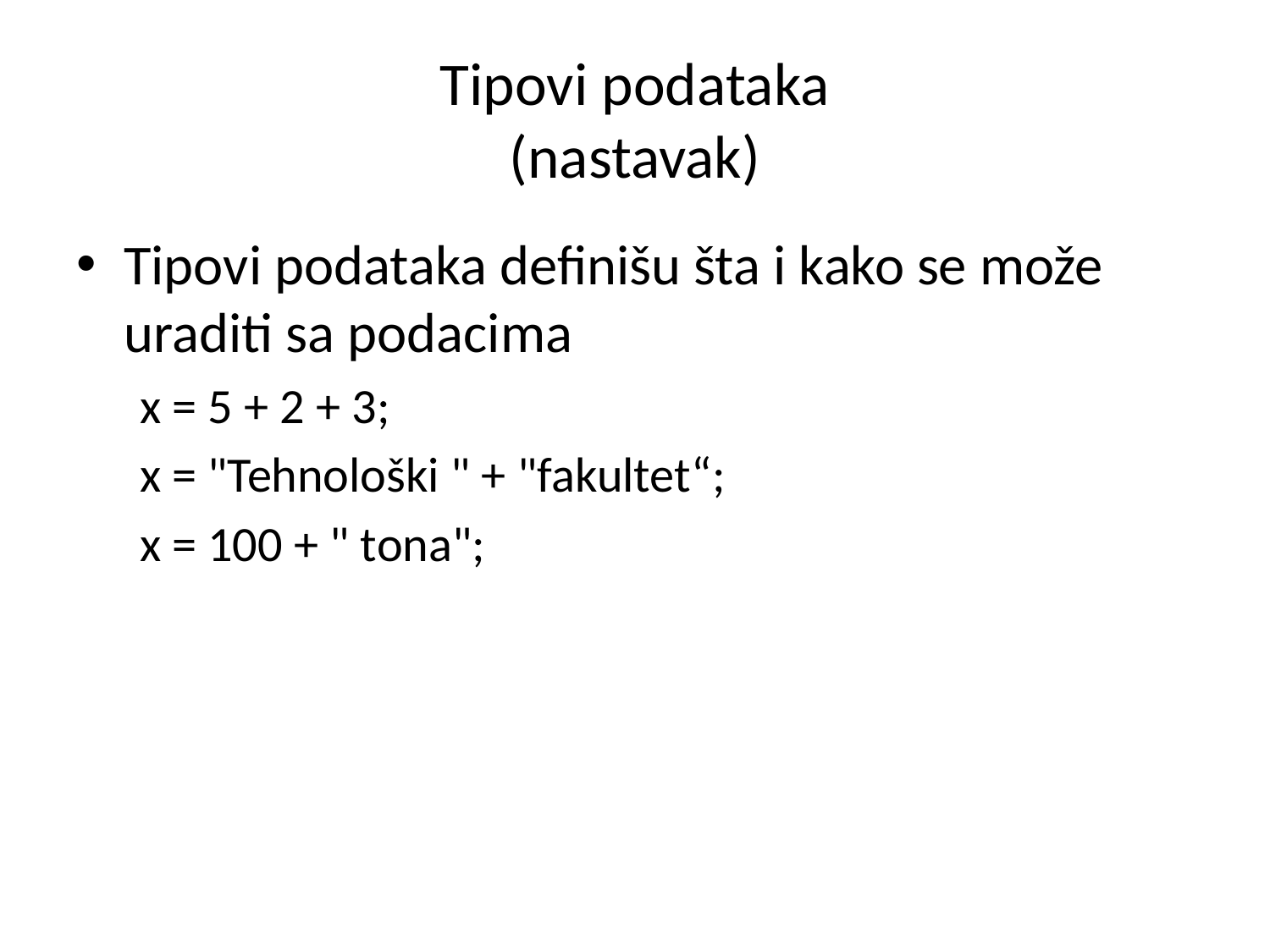

# Tipovi podataka (nastavak)
Tipovi podataka definišu šta i kako se može uraditi sa podacima
x = 5 + 2 + 3;
x = "Tehnološki " + "fakultet“;
x = 100 + " tona";